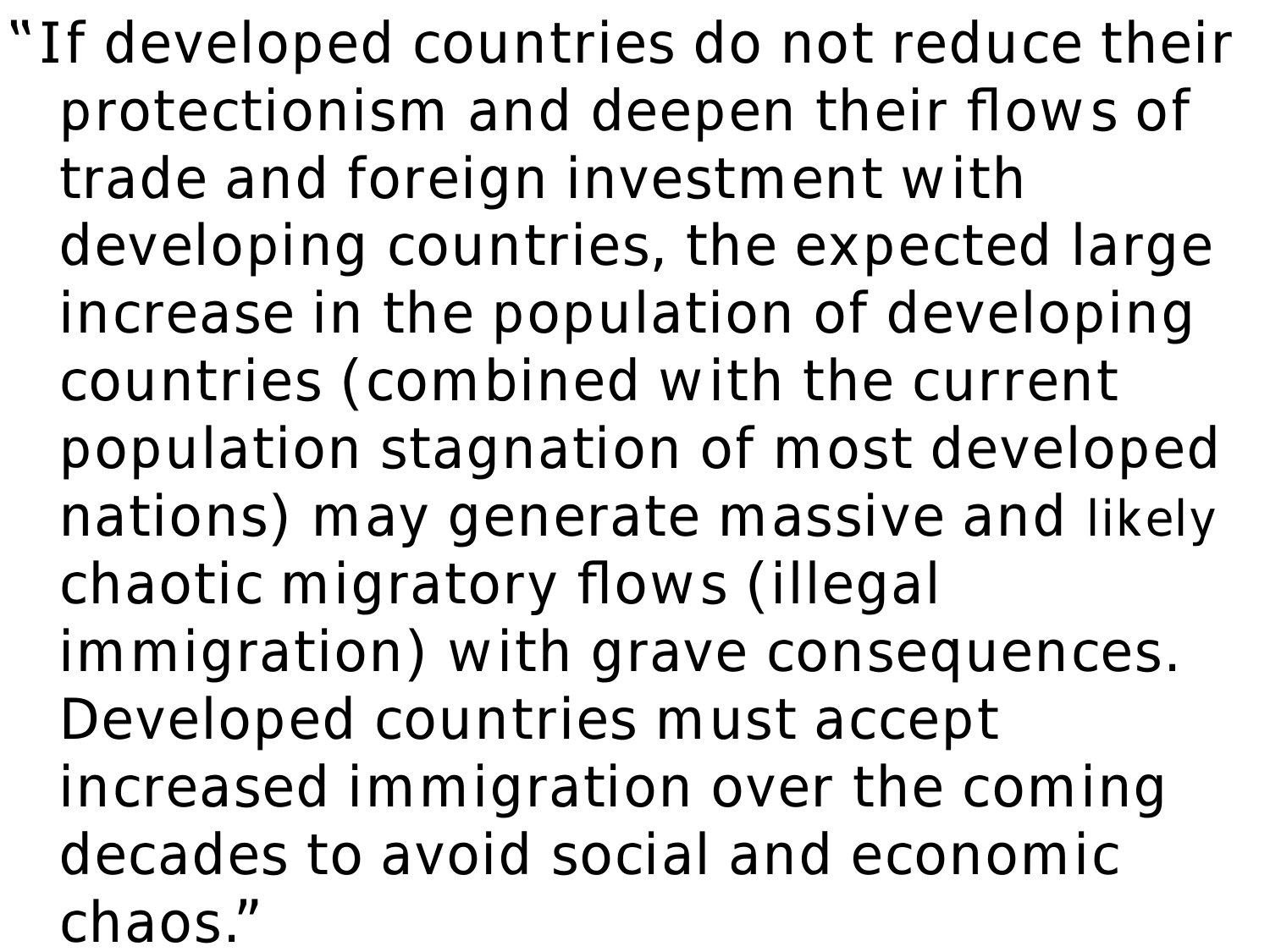

“If developed countries do not reduce their protectionism and deepen their flows of trade and foreign investment with developing countries, the expected large increase in the population of developing countries (combined with the current population stagnation of most developed nations) may generate massive and likely chaotic migratory flows (illegal immigration) with grave consequences. Developed countries must accept increased immigration over the coming decades to avoid social and economic chaos.”